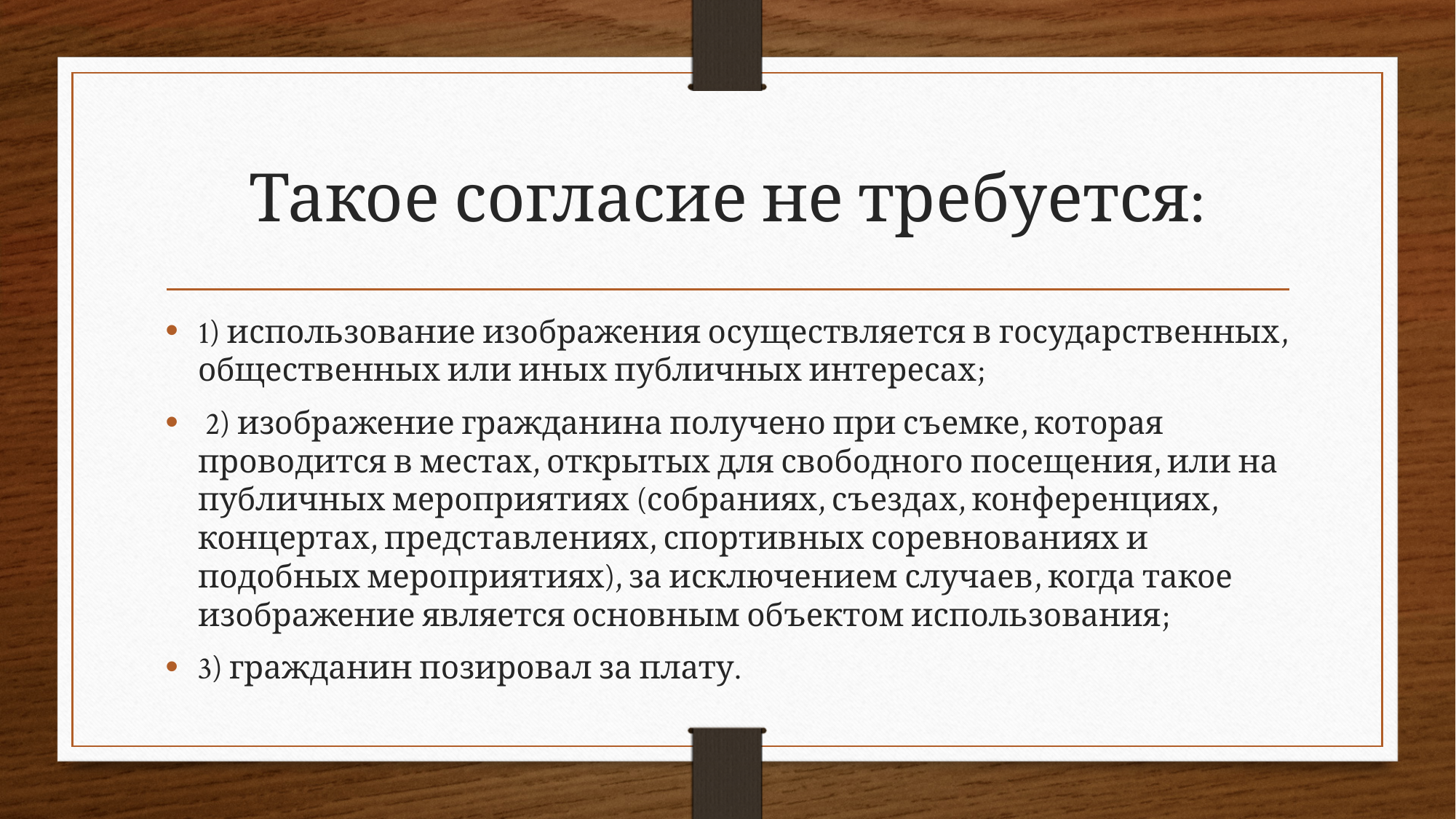

# Такое согласие не требуется:
1) использование изображения осуществляется в государственных, общественных или иных публичных интересах;
 2) изображение гражданина получено при съемке, которая проводится в местах, открытых для свободного посещения, или на публичных мероприятиях (собраниях, съездах, конференциях, концертах, представлениях, спортивных соревнованиях и подобных мероприятиях), за исключением случаев, когда такое изображение является основным объектом использования;
3) гражданин позировал за плату.